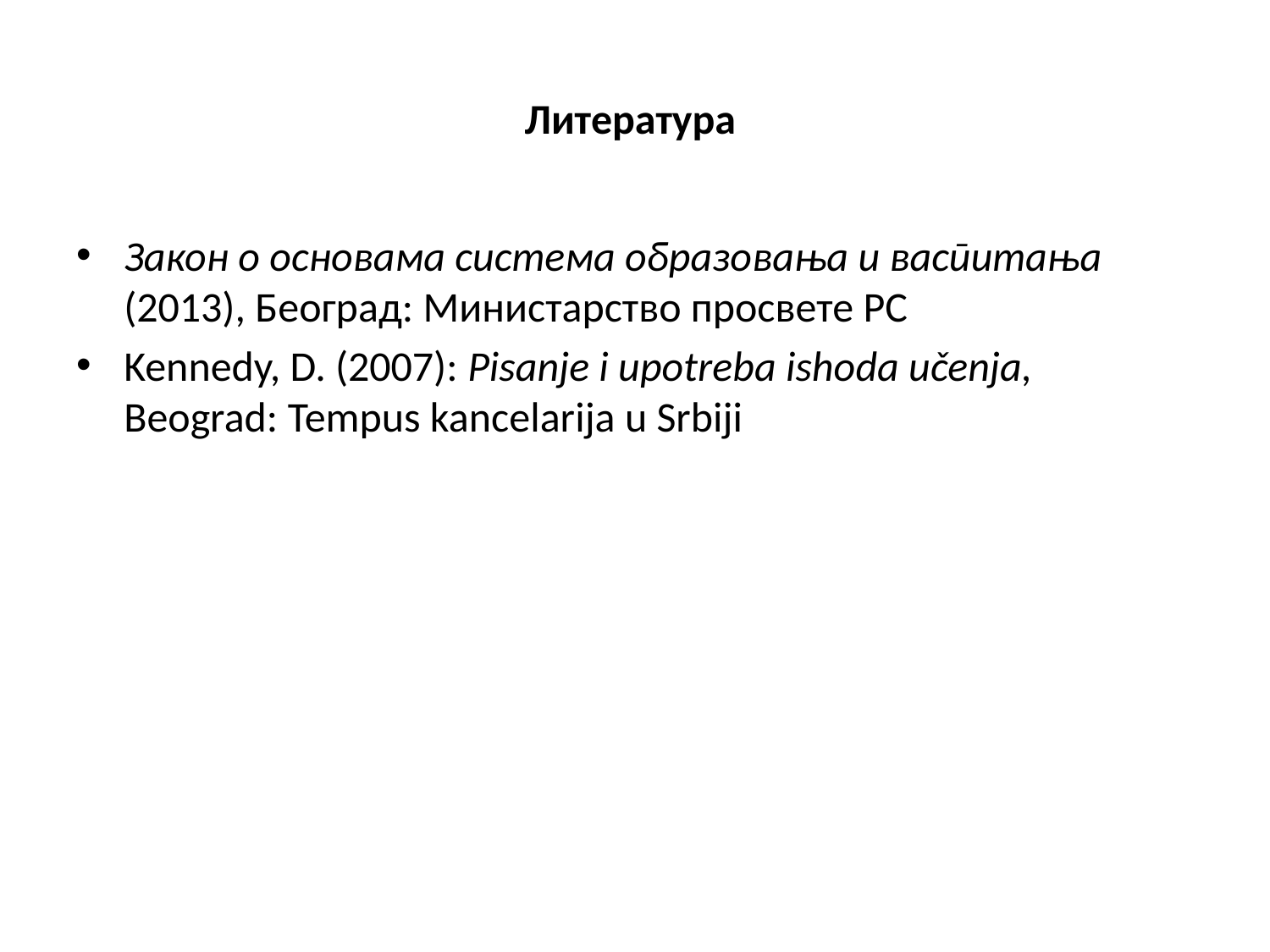

# Литература
Закон о основама система образовања и васпитања (2013), Београд: Министарство просвете РС
Kennedy, D. (2007): Pisanje i upotreba ishoda učenja, Beograd: Tempus kancelarija u Srbiji